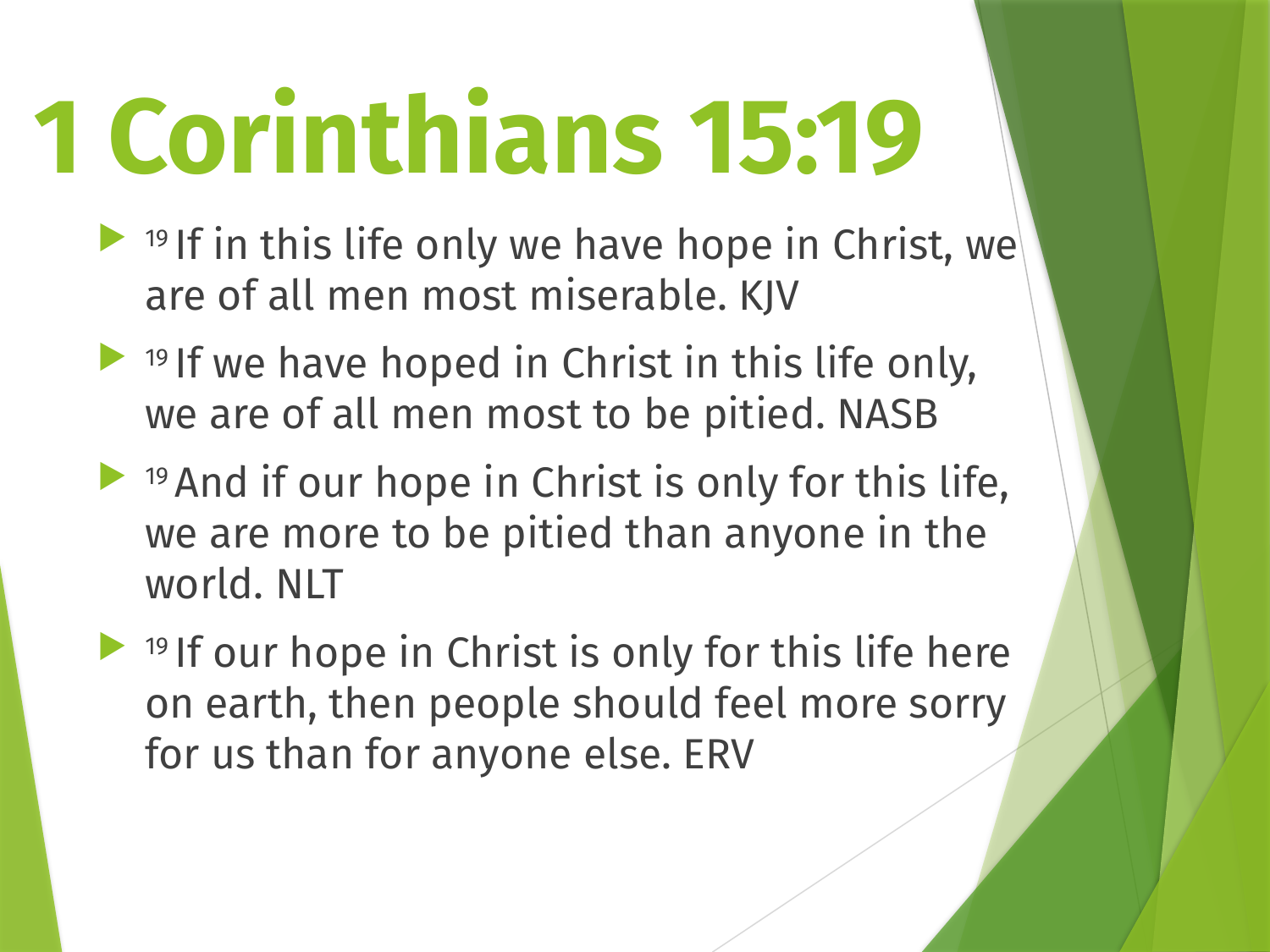

# 1 Corinthians 15:19
19 If in this life only we have hope in Christ, we are of all men most miserable. KJV
19 If we have hoped in Christ in this life only, we are of all men most to be pitied. NASB
19 And if our hope in Christ is only for this life, we are more to be pitied than anyone in the world. NLT
19 If our hope in Christ is only for this life here on earth, then people should feel more sorry for us than for anyone else. ERV